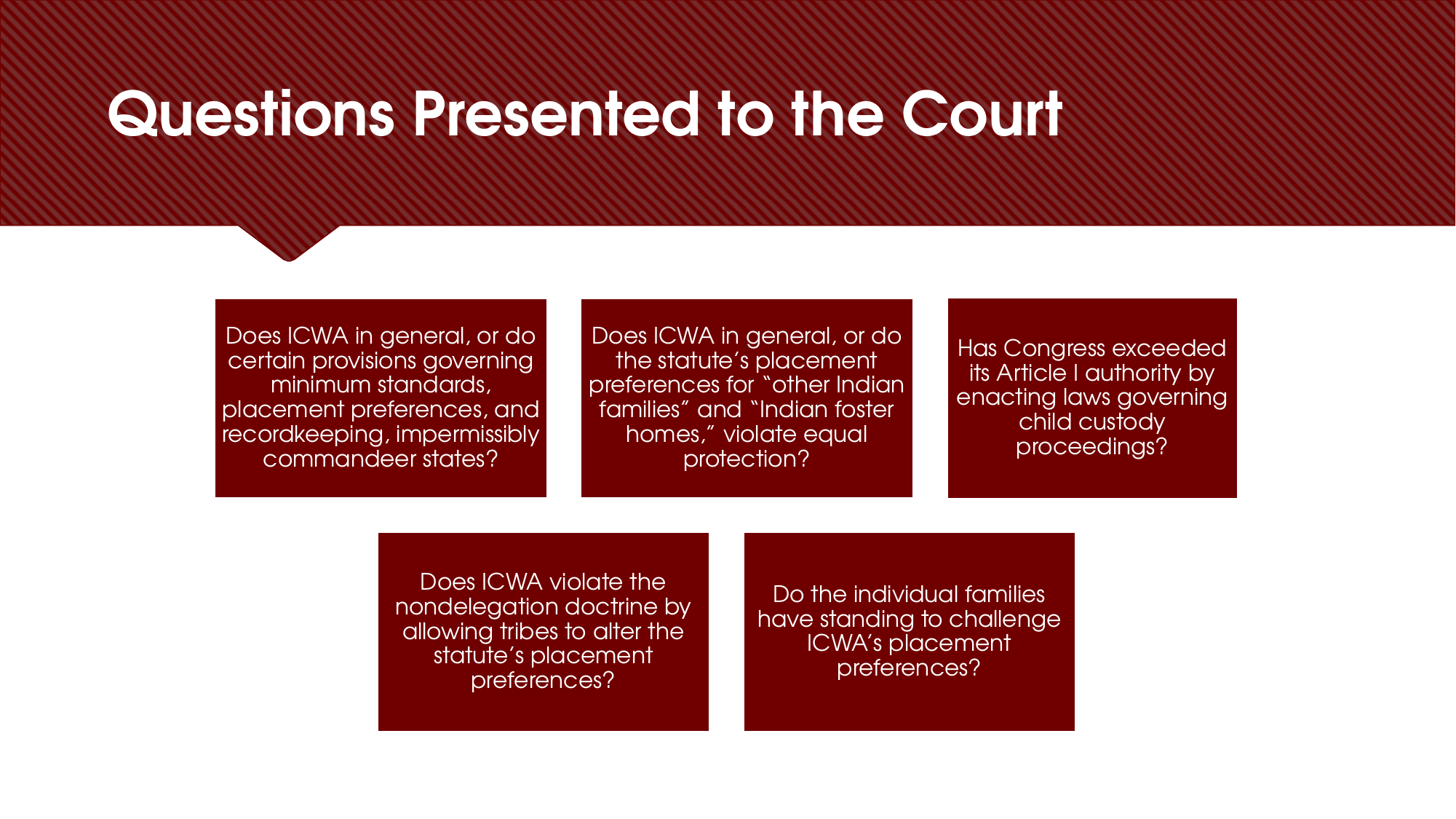

# Questions Presented to the Court
Does ICWA in general, or do certain provisions governing minimum standards, placement preferences, and recordkeeping, impermissibly commandeer states?
Does ICWA in general, or do the statute’s placement preferences for “other Indian families” and “Indian foster homes,” violate equal protection?
Has Congress exceeded its Article I authority by enacting laws governing child custody proceedings?
Does ICWA violate the nondelegation doctrine by allowing tribes to alter the statute’s placement preferences?
Do the individual families have standing to challenge ICWA’s placement preferences?